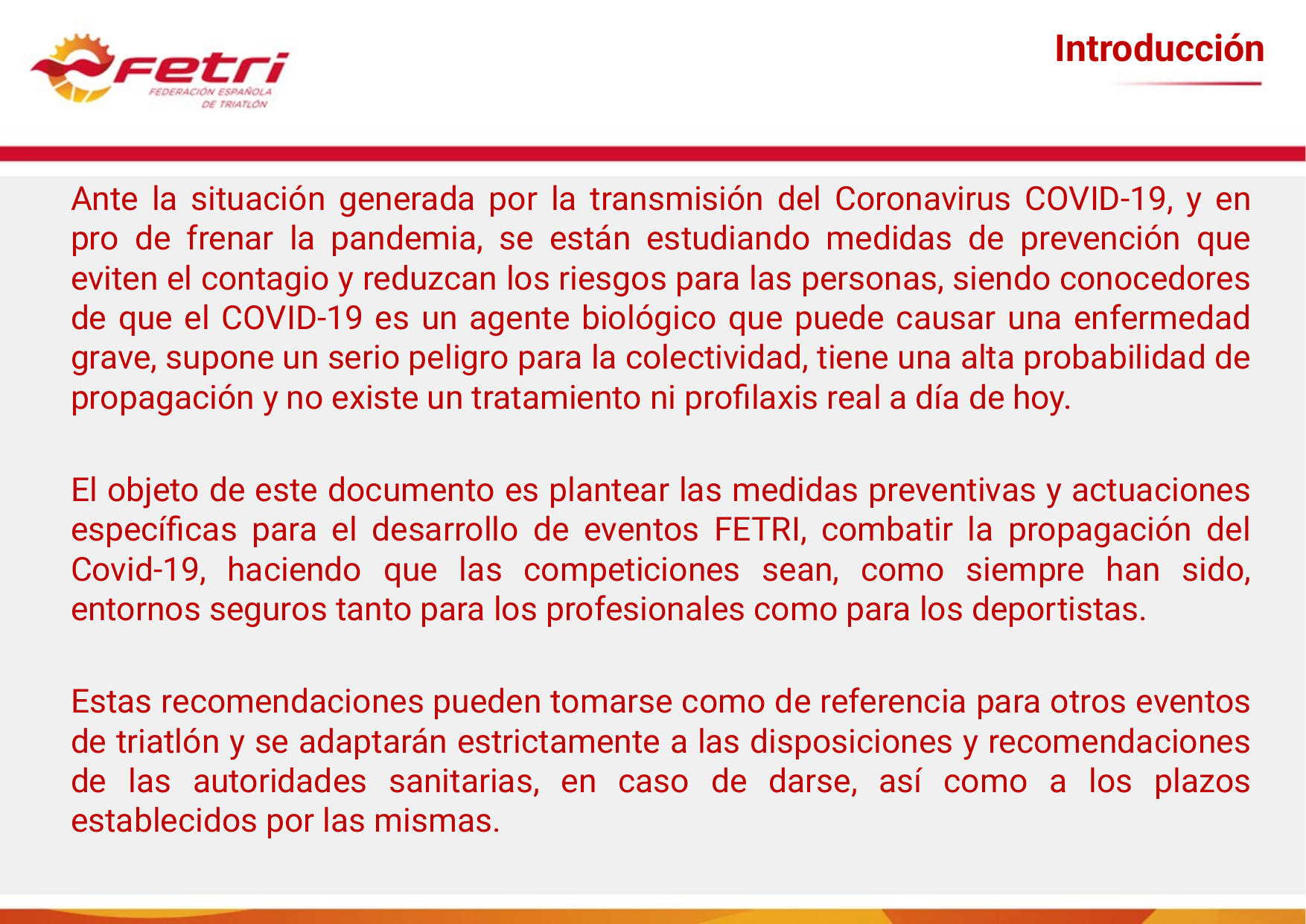

# Introducción
Ante la situación generada por la transmisión del Coronavirus COVID-19, y en pro de frenar la pandemia, se están estudiando medidas de prevención que eviten el contagio y reduzcan los riesgos para las personas, siendo conocedores de que el COVID-19 es un agente biológico que puede causar una enfermedad grave, supone un serio peligro para la colectividad, tiene una alta probabilidad de propagación y no existe un tratamiento ni profilaxis real a día de hoy.

El objeto de este documento es plantear las medidas preventivas y actuaciones específicas para el desarrollo de eventos FETRI, combatir la propagación del Covid-19, haciendo que las competiciones sean, como siempre han sido, entornos seguros tanto para los profesionales como para los deportistas.

Estas recomendaciones pueden tomarse como de referencia para otros eventos de triatlón y se adaptarán estrictamente a las disposiciones y recomendaciones de las autoridades sanitarias, en caso de darse, así como a los plazos establecidos por las mismas.